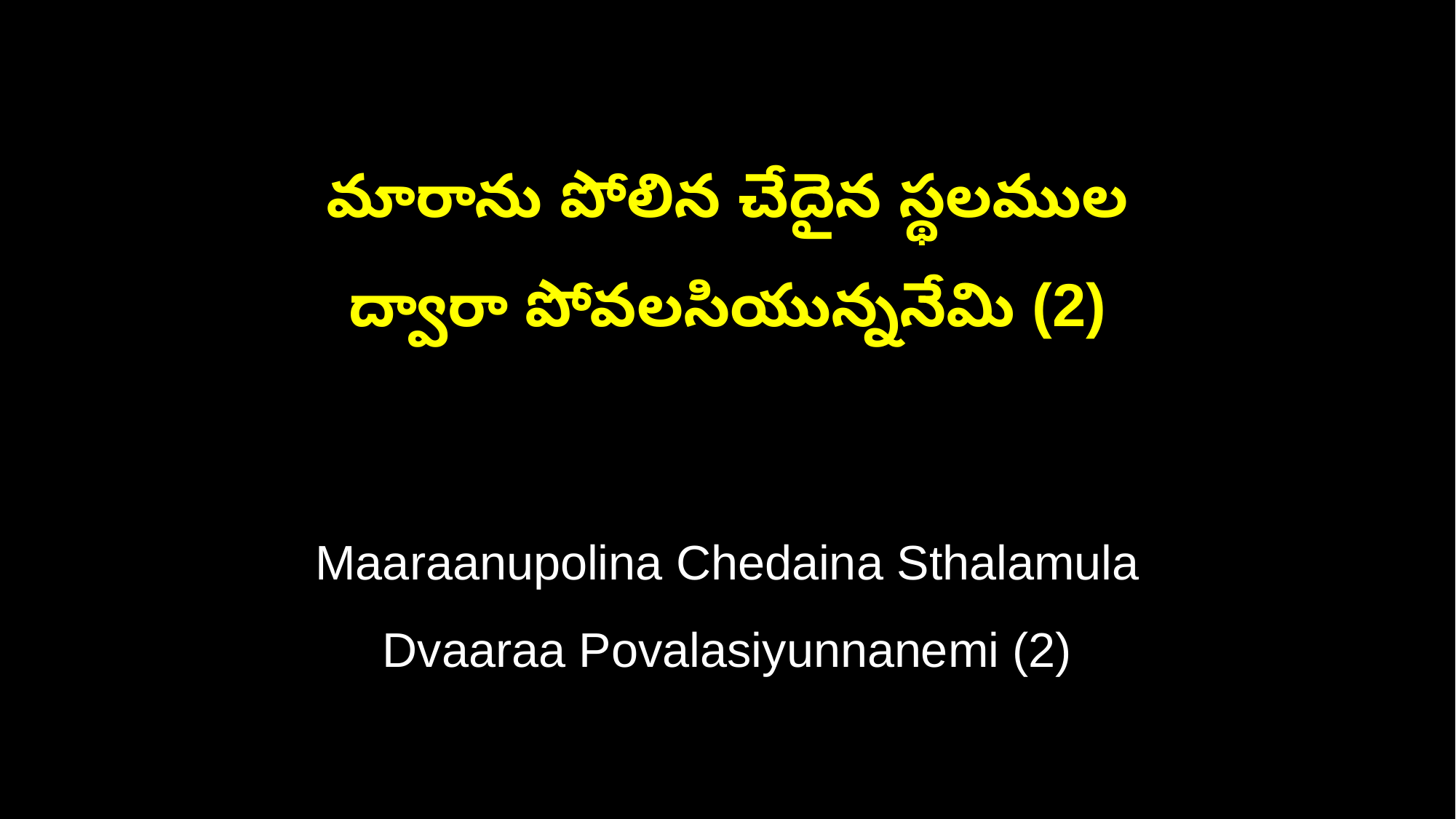

మారాను పోలిన చేదైన స్థలముల
ద్వారా పోవలసియున్ననేమి (2)
Maaraanupolina Chedaina Sthalamula
Dvaaraa Povalasiyunnanemi (2)